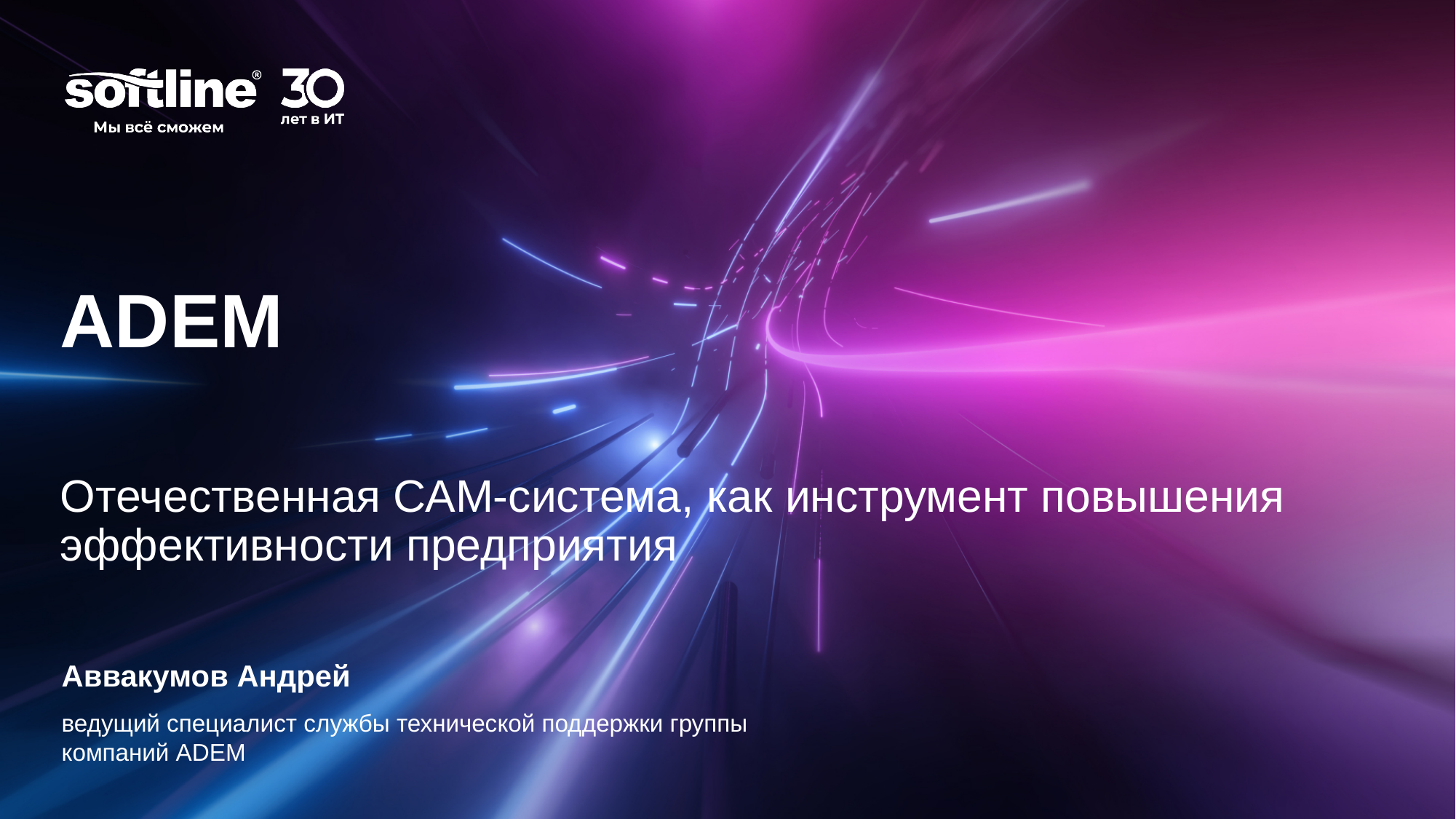

# ADEM
Отечественная САМ-система, как инструмент повышения эффективности предприятия
Аввакумов Андрей
ведущий специалист службы технической поддержки группы компаний ADEM